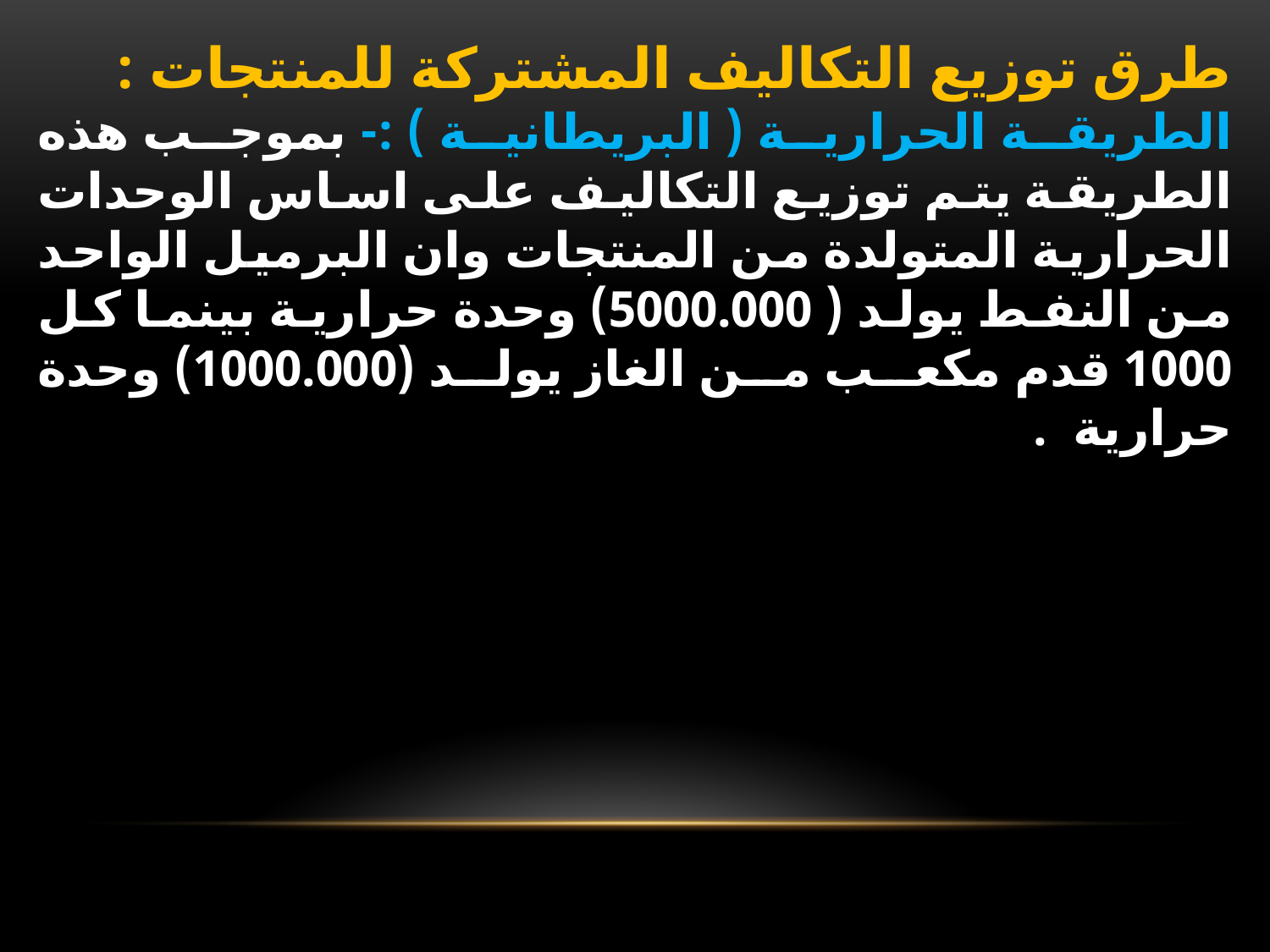

طرق توزيع التكاليف المشتركة للمنتجات :
الطريقة الحرارية ( البريطانية ) :- بموجب هذه الطريقة يتم توزيع التكاليف على اساس الوحدات الحرارية المتولدة من المنتجات وان البرميل الواحد من النفط يولد ( 5000.000) وحدة حرارية بينما كل 1000 قدم مكعب من الغاز يولد (1000.000) وحدة حرارية  .